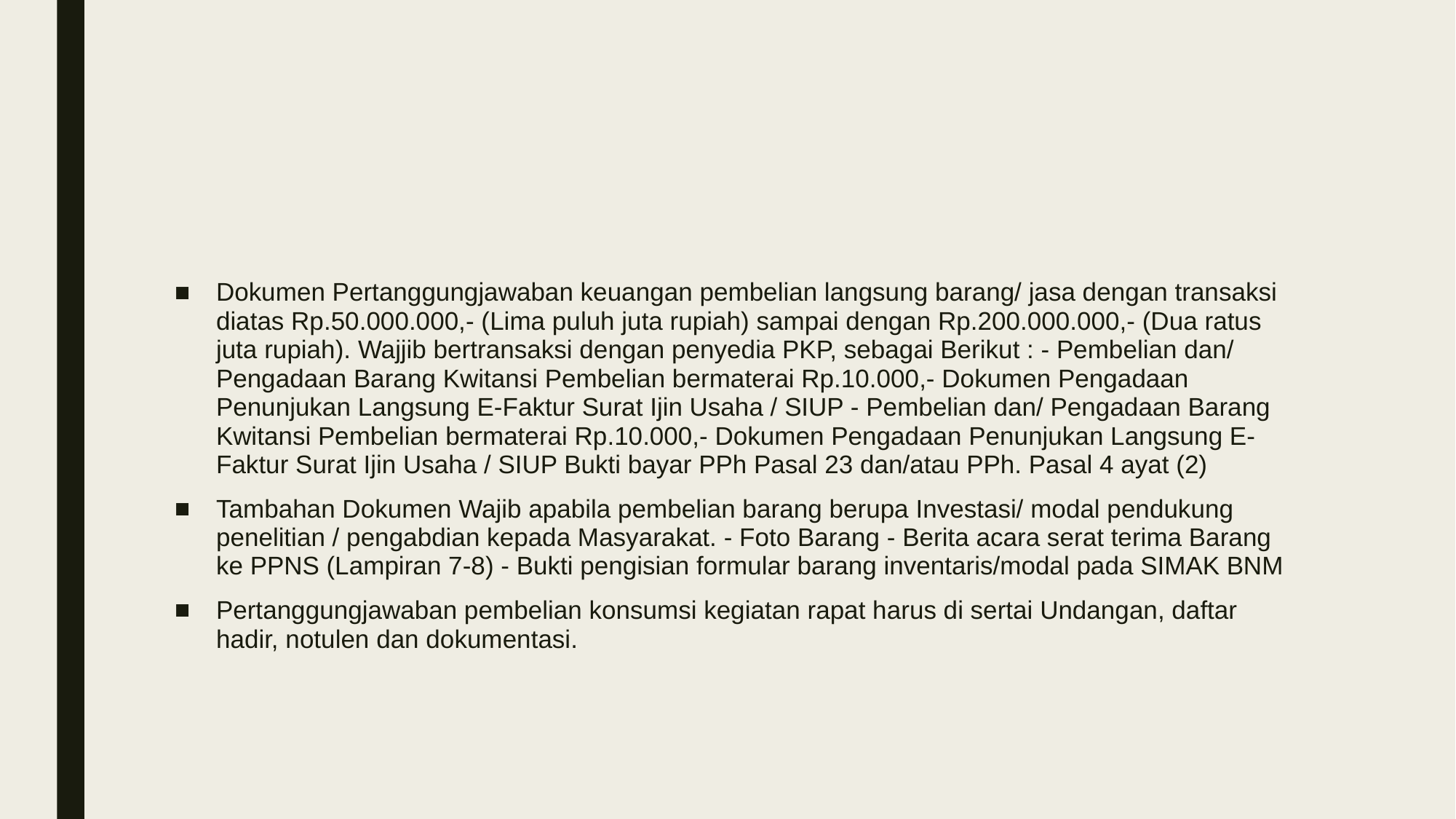

#
Dokumen Pertanggungjawaban keuangan pembelian langsung barang/ jasa dengan transaksi diatas Rp.50.000.000,- (Lima puluh juta rupiah) sampai dengan Rp.200.000.000,- (Dua ratus juta rupiah). Wajjib bertransaksi dengan penyedia PKP, sebagai Berikut : - Pembelian dan/ Pengadaan Barang Kwitansi Pembelian bermaterai Rp.10.000,- Dokumen Pengadaan Penunjukan Langsung E-Faktur Surat Ijin Usaha / SIUP - Pembelian dan/ Pengadaan Barang Kwitansi Pembelian bermaterai Rp.10.000,- Dokumen Pengadaan Penunjukan Langsung E-Faktur Surat Ijin Usaha / SIUP Bukti bayar PPh Pasal 23 dan/atau PPh. Pasal 4 ayat (2)
Tambahan Dokumen Wajib apabila pembelian barang berupa Investasi/ modal pendukung penelitian / pengabdian kepada Masyarakat. - Foto Barang - Berita acara serat terima Barang ke PPNS (Lampiran 7-8) - Bukti pengisian formular barang inventaris/modal pada SIMAK BNM
Pertanggungjawaban pembelian konsumsi kegiatan rapat harus di sertai Undangan, daftar hadir, notulen dan dokumentasi.